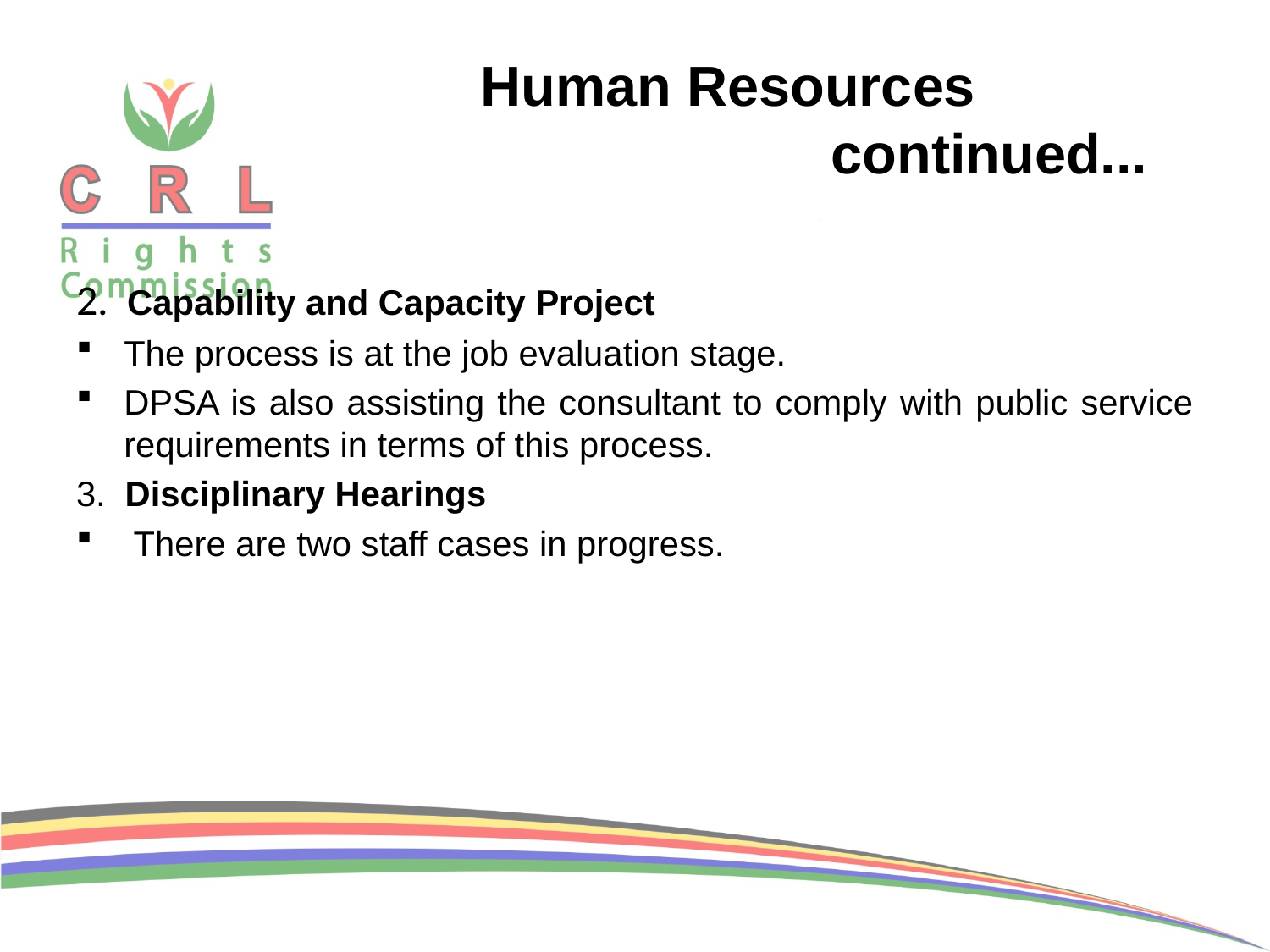

# Human Resources continued...
2.  Capability and Capacity Project
The process is at the job evaluation stage.
DPSA is also assisting the consultant to comply with public service requirements in terms of this process.
3.  Disciplinary Hearings
 There are two staff cases in progress.